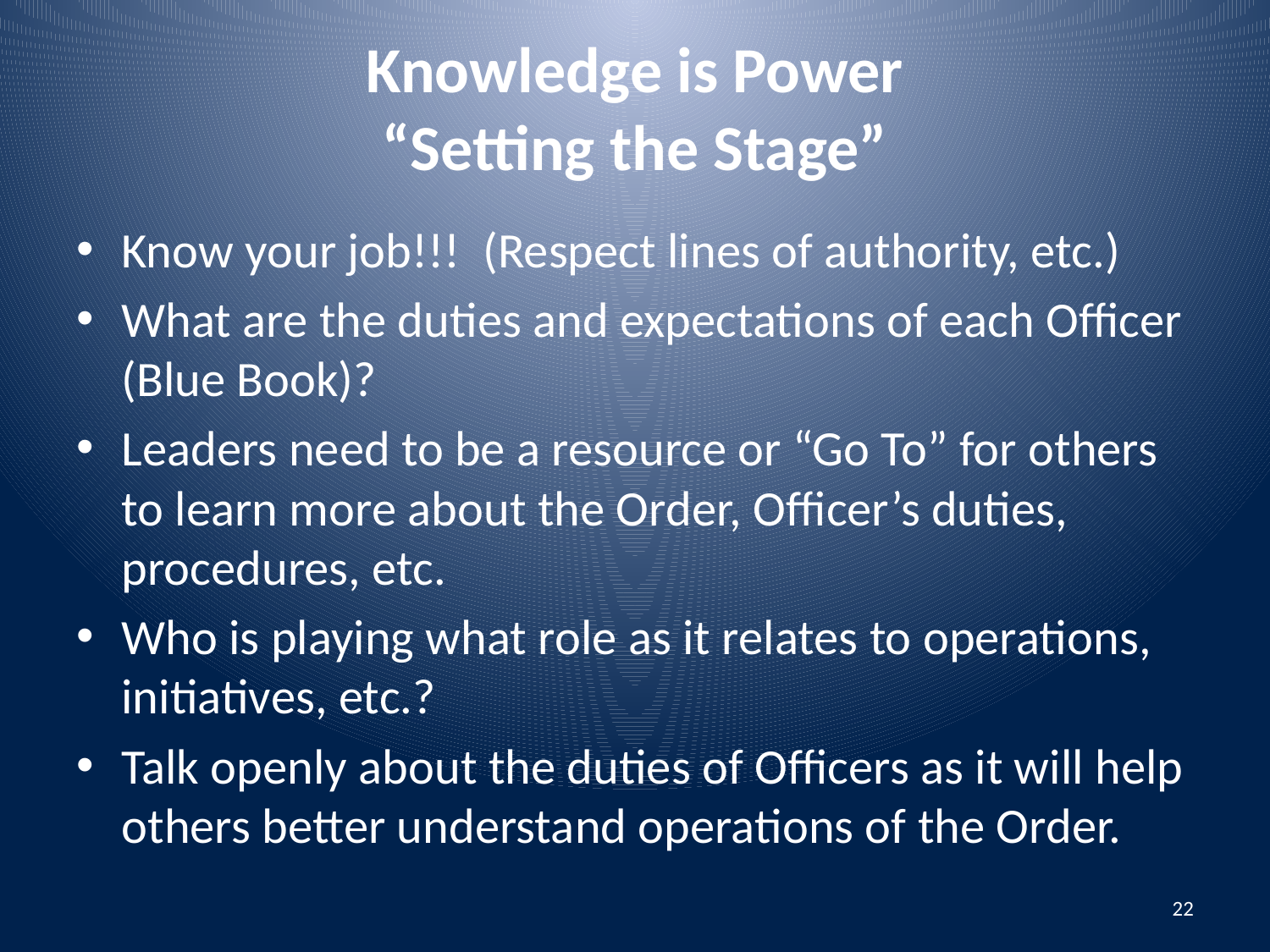

# Knowledge is Power “Setting the Stage”
Know your job!!!  (Respect lines of authority, etc.)
What are the duties and expectations of each Officer (Blue Book)?
Leaders need to be a resource or “Go To” for others to learn more about the Order, Officer’s duties, procedures, etc.
Who is playing what role as it relates to operations, initiatives, etc.?
Talk openly about the duties of Officers as it will help others better understand operations of the Order.

22